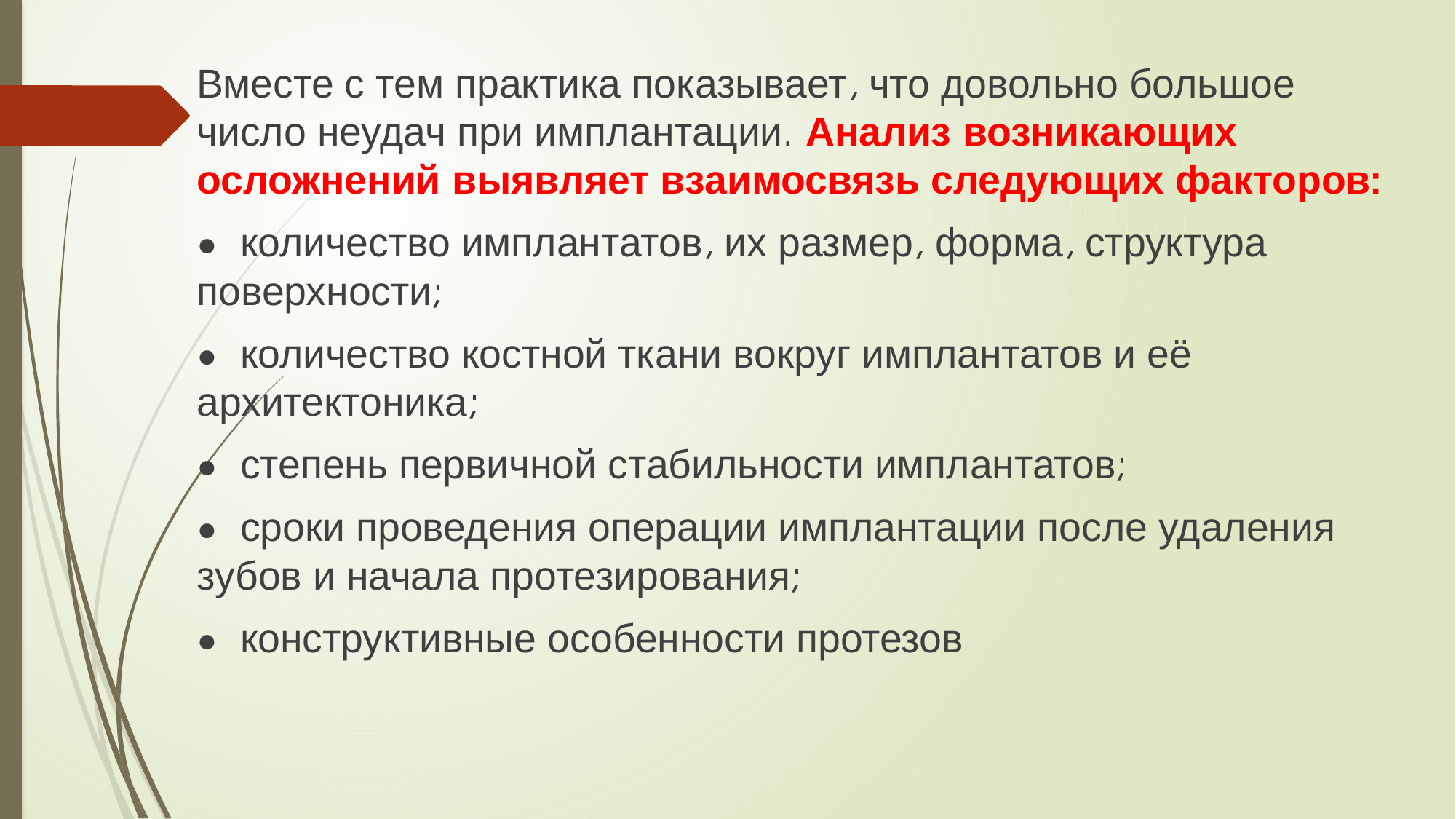

Вместе с тем практика показывает, что довольно большое число неудач при имплантации. Анализ возникающих осложнений выявляет взаимосвязь следующих факторов:
•  количество имплантатов, их размер, форма, структура поверхности;
•  количество костной ткани вокруг имплантатов и её архитектоника;
•  степень первичной стабильности имплантатов;
•  сроки проведения операции имплантации после удаления зубов и начала протезирования;
•  конструктивные особенности протезов